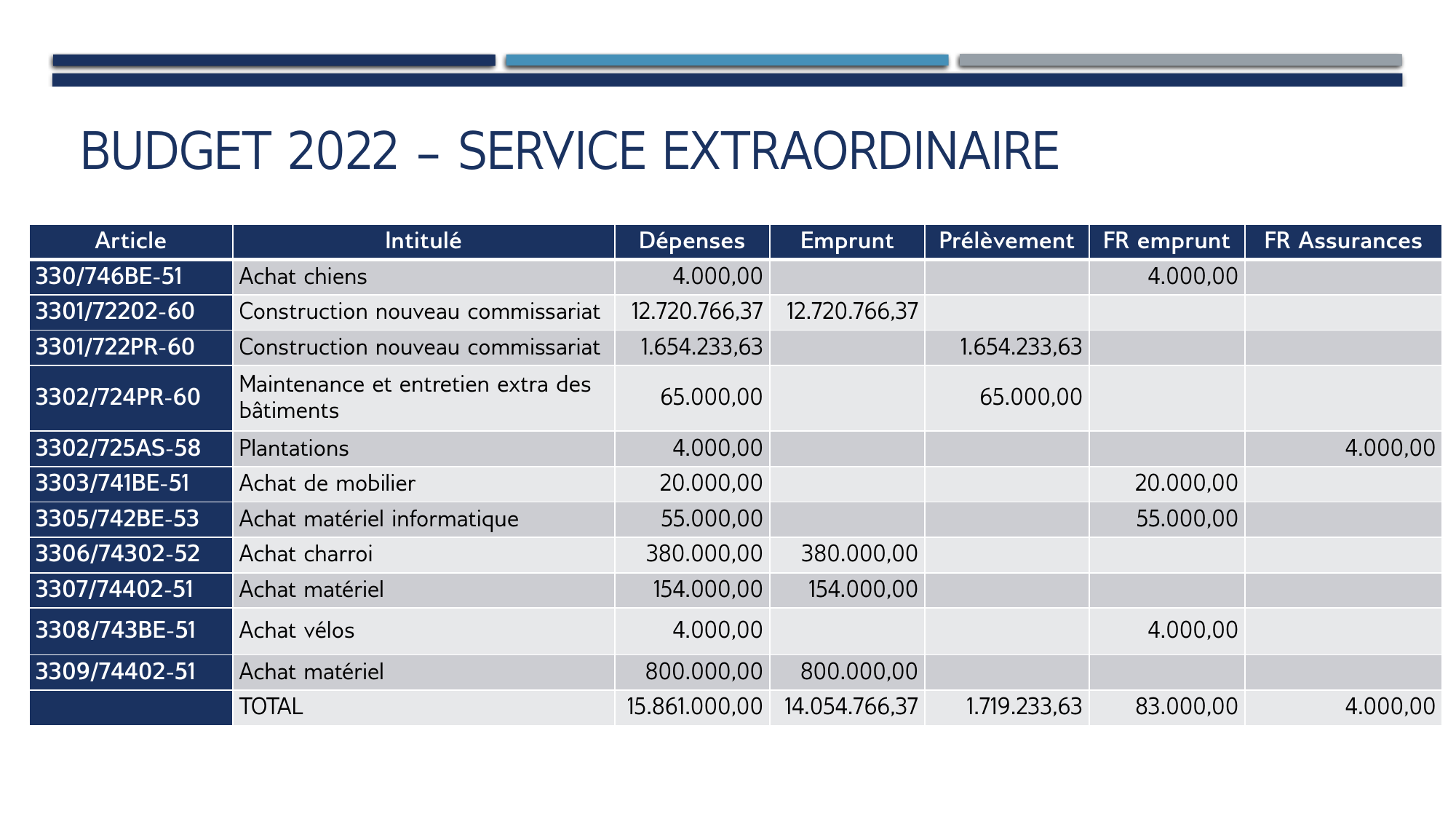

# Budget 2022 – Service extraordinaire

| Article | Intitulé | Dépenses | Emprunt | Prélèvement | FR emprunt | FR Assurances |
| --- | --- | --- | --- | --- | --- | --- |
| 330/746BE-51 | Achat chiens | 4.000,00 |  |  | 4.000,00 |  |
| 3301/72202-60 | Construction nouveau commissariat | 12.720.766,37 | 12.720.766,37 |  |  |  |
| 3301/722PR-60 | Construction nouveau commissariat | 1.654.233,63 |  | 1.654.233,63 |  |  |
| 3302/724PR-60 | Maintenance et entretien extra des bâtiments | 65.000,00 |  | 65.000,00 |  |  |
| 3302/725AS-58 | Plantations | 4.000,00 |  |  |  | 4.000,00 |
| 3303/741BE-51 | Achat de mobilier | 20.000,00 |  |  | 20.000,00 |  |
| 3305/742BE-53 | Achat matériel informatique | 55.000,00 |  |  | 55.000,00 |  |
| 3306/74302-52 | Achat charroi | 380.000,00 | 380.000,00 |  |  |  |
| 3307/74402-51 | Achat matériel | 154.000,00 | 154.000,00 |  |  |  |
| 3308/743BE-51 | Achat vélos | 4.000,00 |  |  | 4.000,00 |  |
| 3309/74402-51 | Achat matériel | 800.000,00 | 800.000,00 |  |  |  |
|  | TOTAL | 15.861.000,00 | 14.054.766,37 | 1.719.233,63 | 83.000,00 | 4.000,00 |